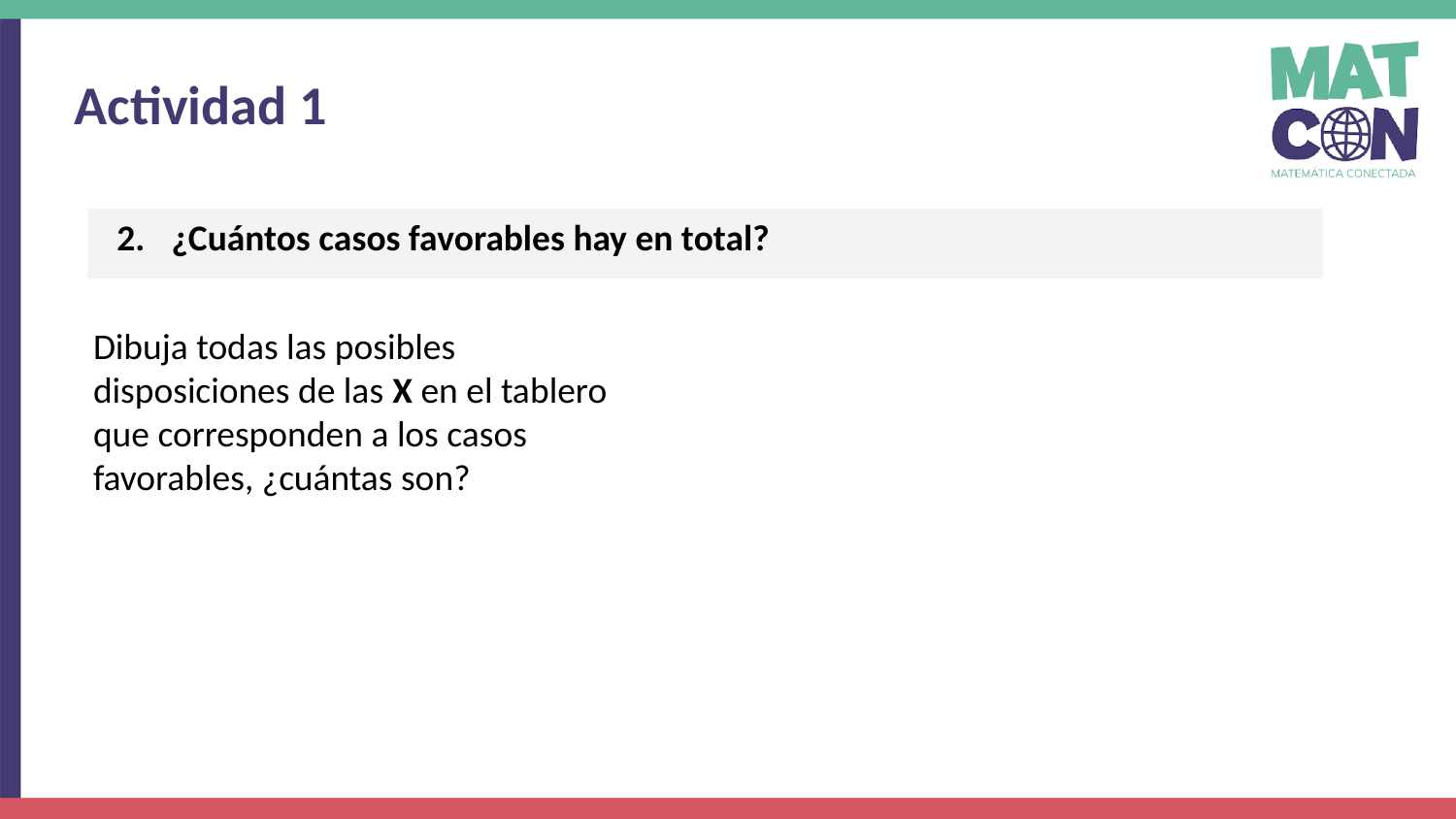

Actividad 1
¿Cuántos casos favorables hay en total?
Dibuja todas las posibles disposiciones de las X en el tablero que corresponden a los casos favorables, ¿cuántas son?